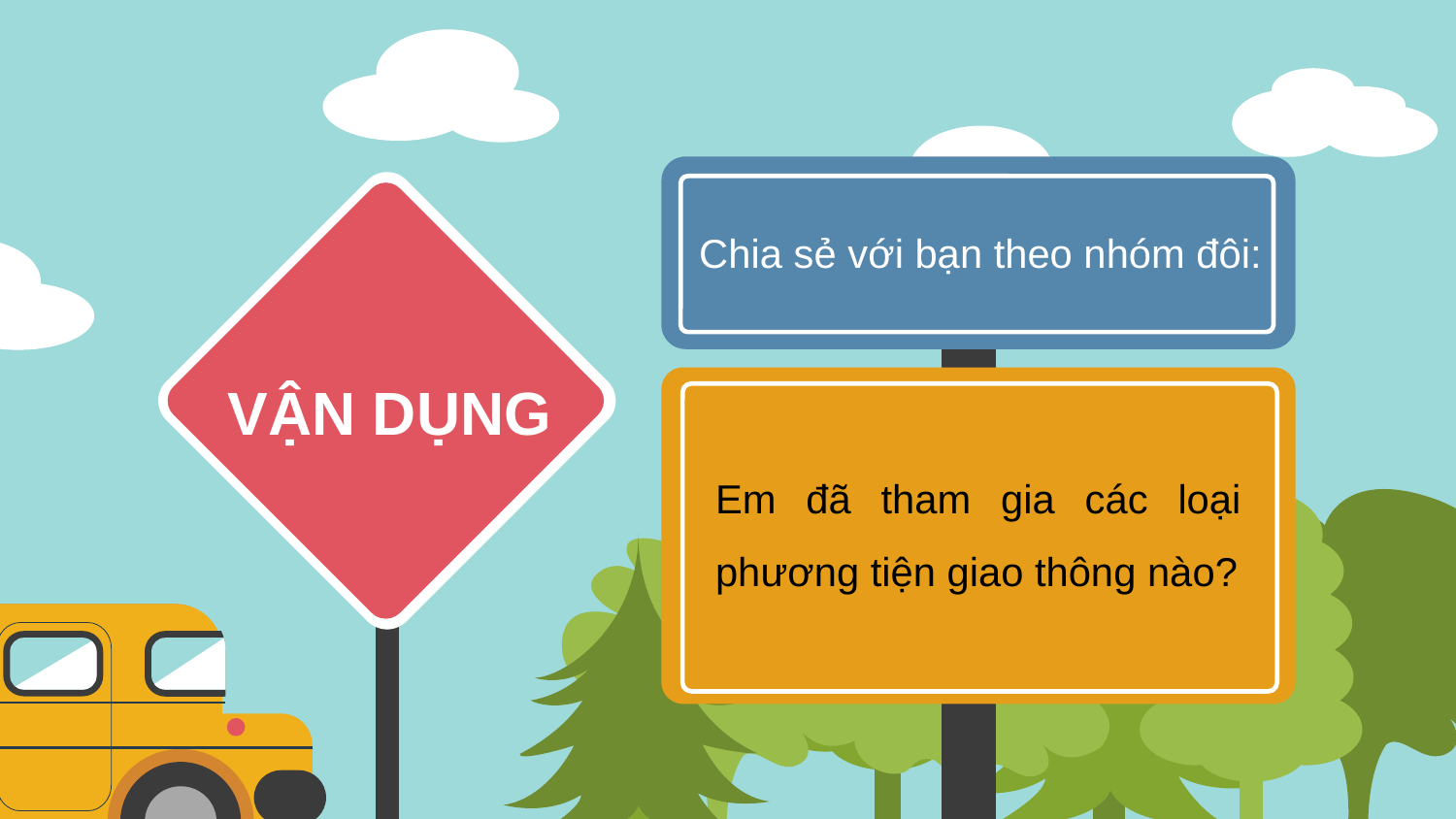

Chia sẻ với bạn theo nhóm đôi:
VẬN DỤNG
Em đã tham gia các loại phương tiện giao thông nào?